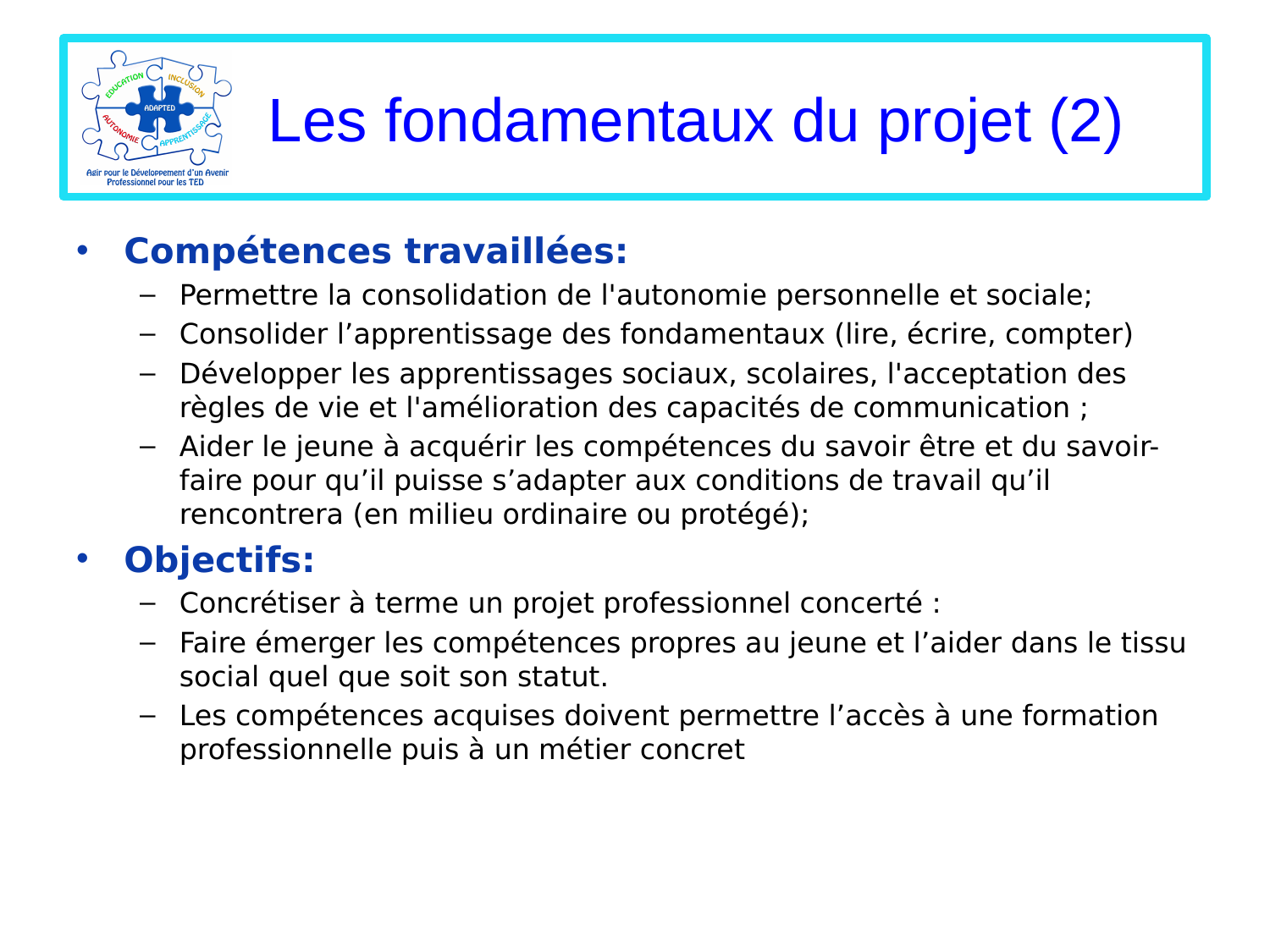

# Les fondamentaux du projet (2)
Compétences travaillées:
Permettre la consolidation de l'autonomie personnelle et sociale;
Consolider l’apprentissage des fondamentaux (lire, écrire, compter)
Développer les apprentissages sociaux, scolaires, l'acceptation des règles de vie et l'amélioration des capacités de communication ;
Aider le jeune à acquérir les compétences du savoir être et du savoir-faire pour qu’il puisse s’adapter aux conditions de travail qu’il rencontrera (en milieu ordinaire ou protégé);
Objectifs:
Concrétiser à terme un projet professionnel concerté :
Faire émerger les compétences propres au jeune et l’aider dans le tissu social quel que soit son statut.
Les compétences acquises doivent permettre l’accès à une formation professionnelle puis à un métier concret